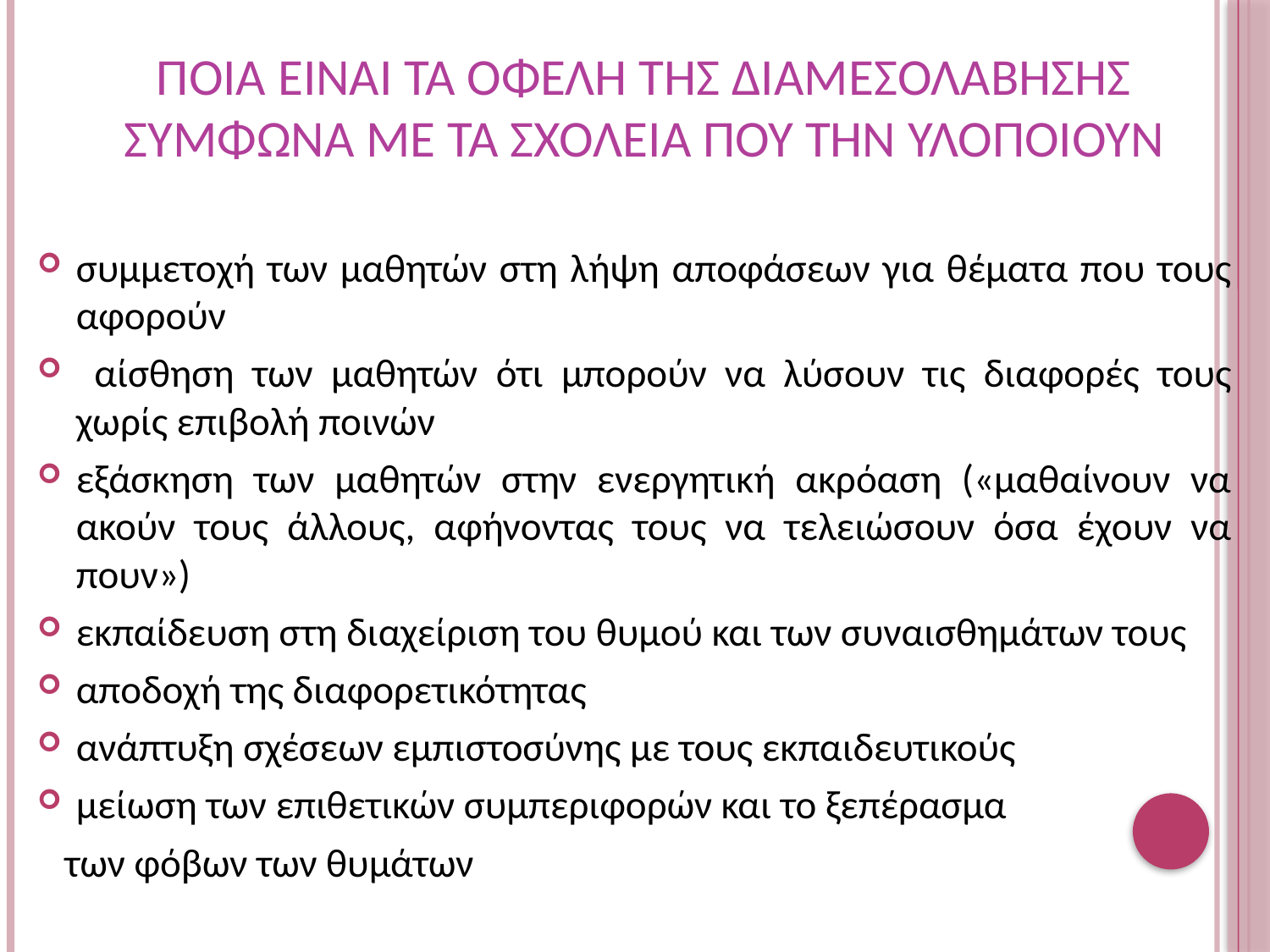

# ποια ειναι τα οφελη τησ διαμεσολαβησησ συμφωνα με τα σχολεία που την υλοποιουν
συμμετοχή των μαθητών στη λήψη αποφάσεων για θέματα που τους αφορούν
 αίσθηση των μαθητών ότι μπορούν να λύσουν τις διαφορές τους χωρίς επιβολή ποινών
εξάσκηση των μαθητών στην ενεργητική ακρόαση («μαθαίνουν να ακούν τους άλλους, αφήνοντας τους να τελειώσουν όσα έχουν να πουν»)
εκπαίδευση στη διαχείριση του θυμού και των συναισθημάτων τους
αποδοχή της διαφορετικότητας
ανάπτυξη σχέσεων εμπιστοσύνης με τους εκπαιδευτικούς
μείωση των επιθετικών συμπεριφορών και το ξεπέρασμα
   των φόβων των θυμάτων